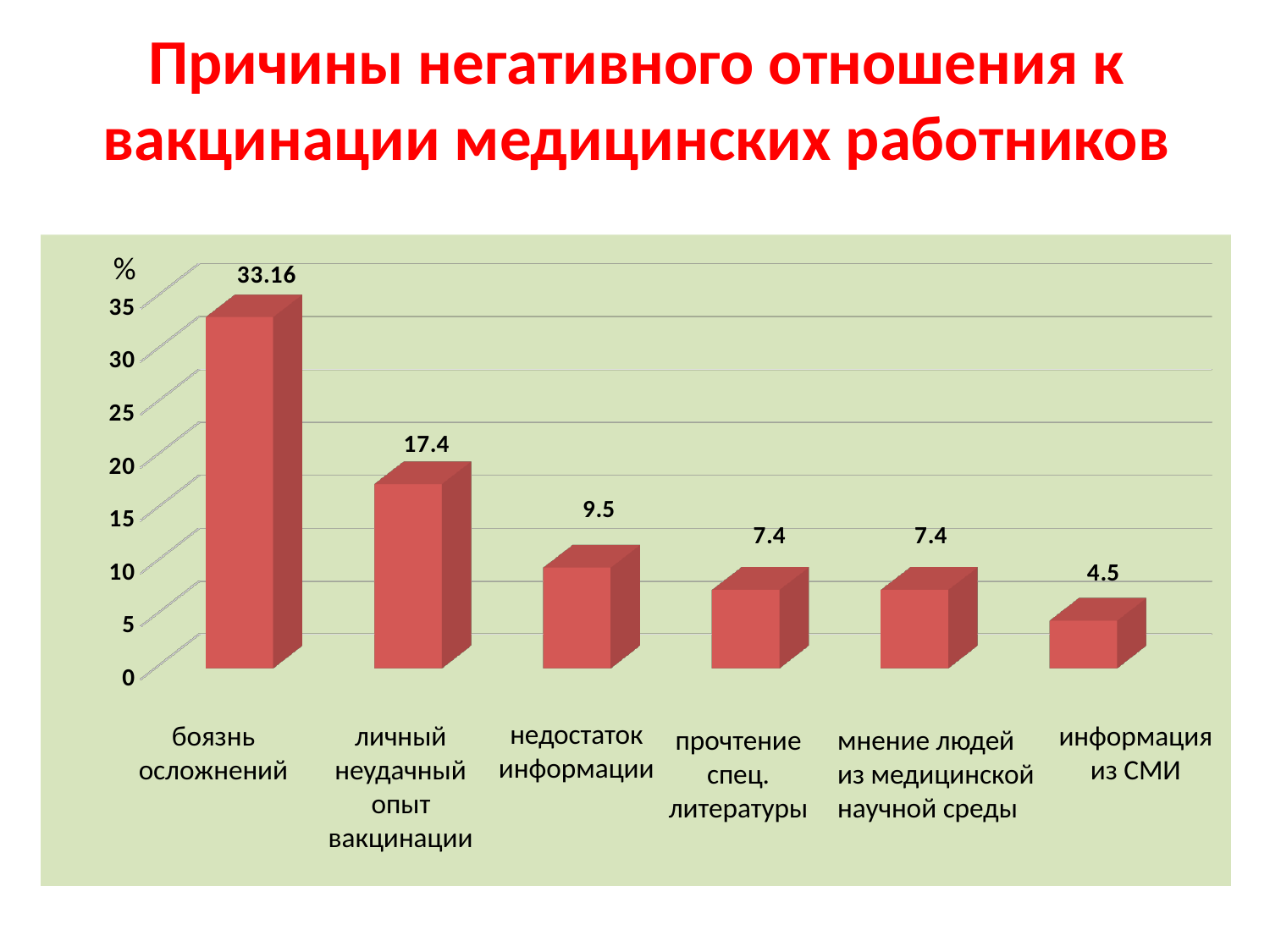

# Причины негативного отношения к вакцинации медицинских работников

[unsupported chart]

%

недостаток
информации
информация
из СМИ
боязнь
осложнений
личный
неудачный
опыт
вакцинации
прочтение
спец.
литературы
мнение людей
из медицинской
научной среды